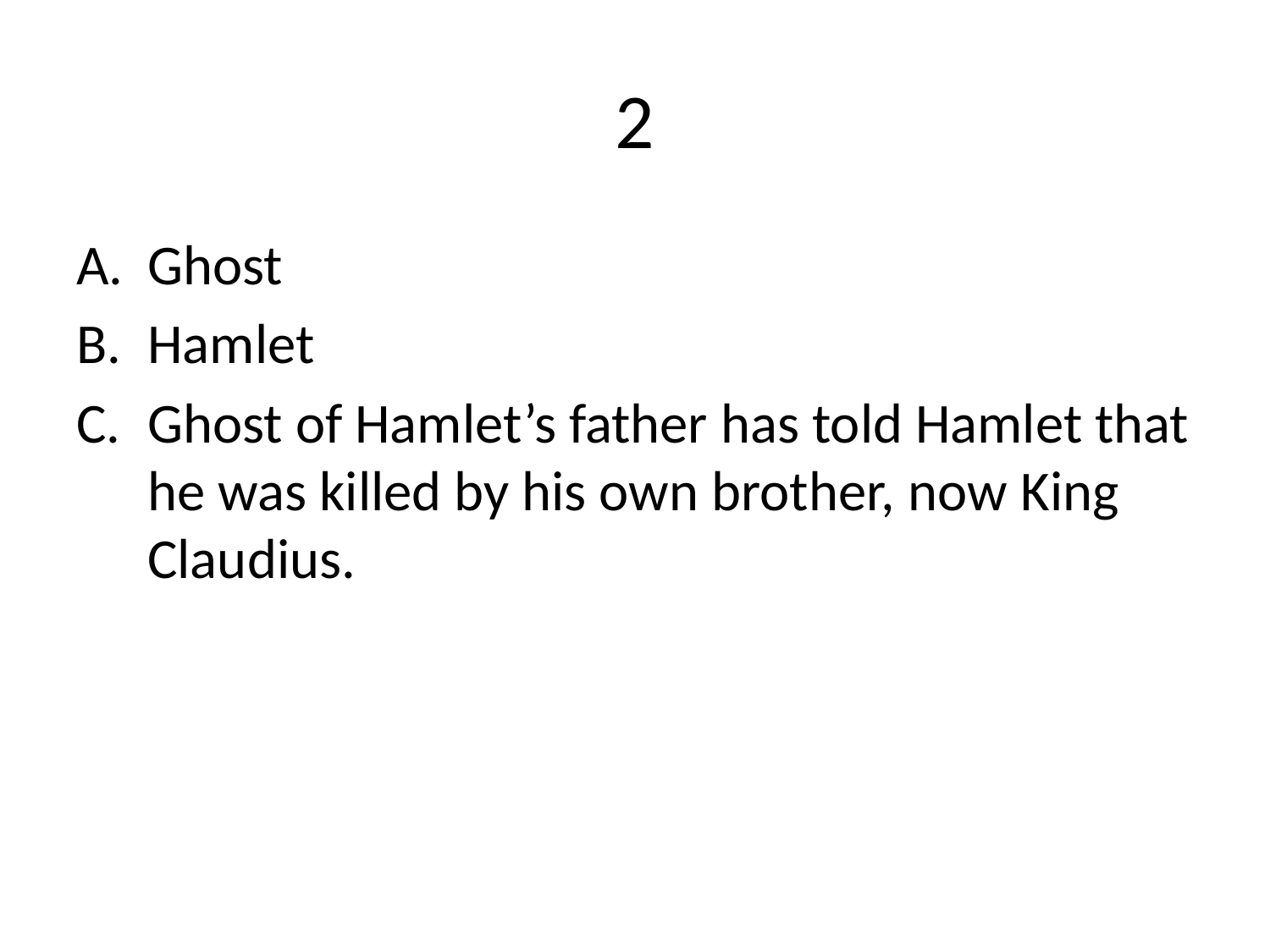

# 2
Ghost
Hamlet
Ghost of Hamlet’s father has told Hamlet that he was killed by his own brother, now King Claudius.